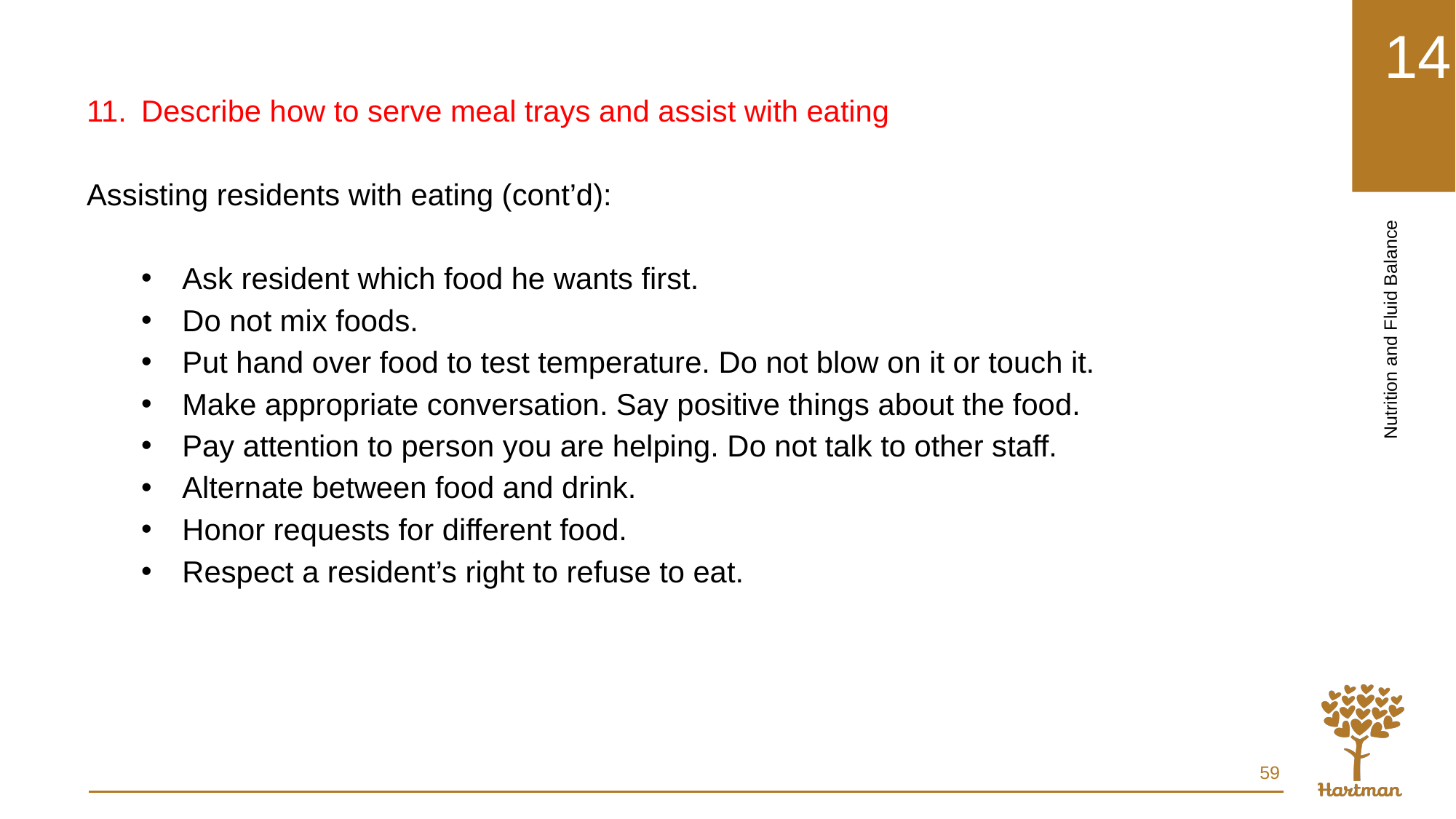

Describe how to serve meal trays and assist with eating

Assisting residents with eating (cont’d):

Ask resident which food he wants first.
Do not mix foods.
Put hand over food to test temperature. Do not blow on it or touch it.
Make appropriate conversation. Say positive things about the food.
Pay attention to person you are helping. Do not talk to other staff.
Alternate between food and drink.
Honor requests for different food.
Respect a resident’s right to refuse to eat.
59